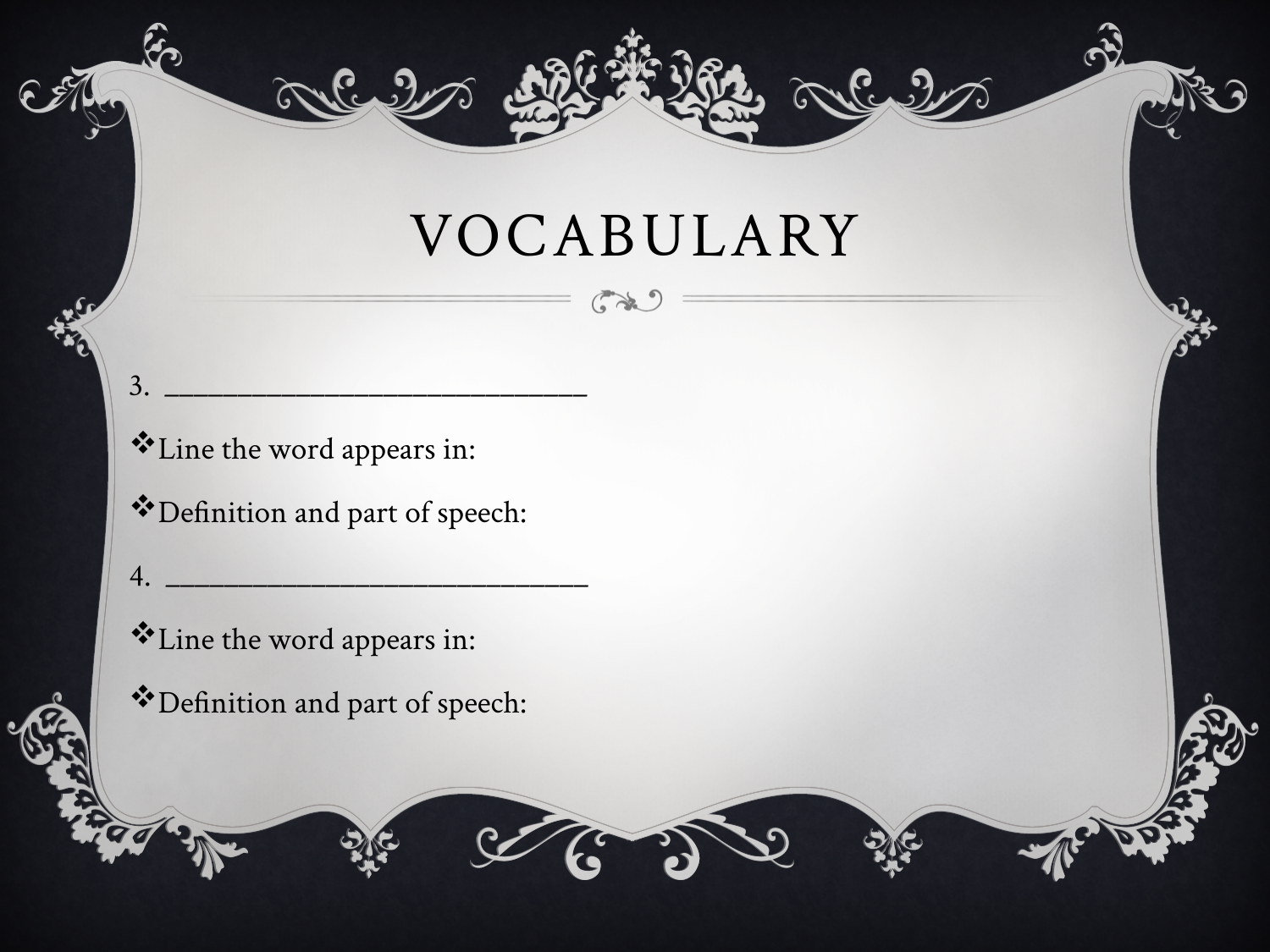

# Vocabulary
3.  _____________________________
Line the word appears in:
Definition and part of speech:
4.  _____________________________
Line the word appears in:
Definition and part of speech: